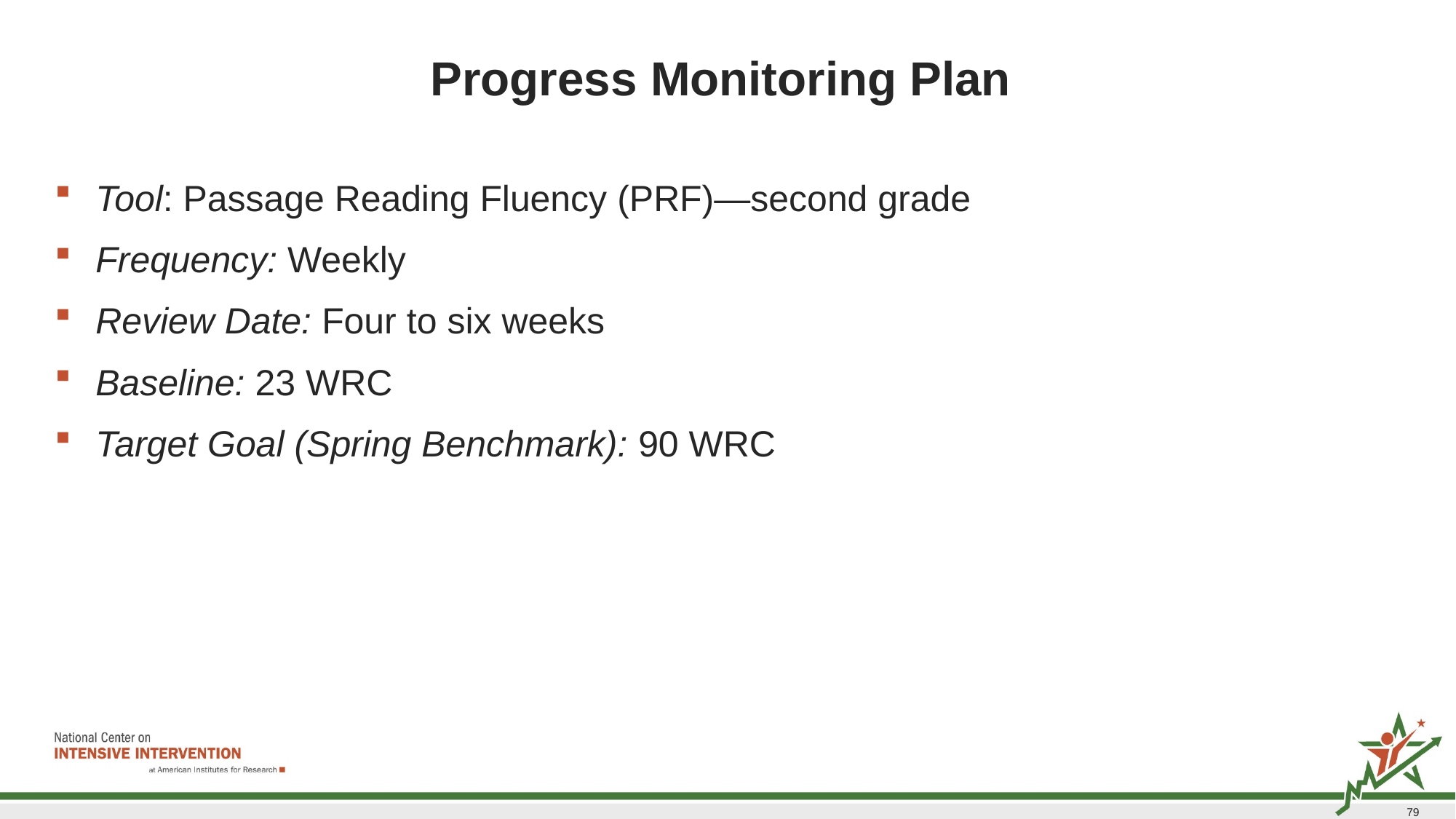

# Progress Monitoring Plan
Tool: Passage Reading Fluency (PRF)—second grade
Frequency: Weekly
Review Date: Four to six weeks
Baseline: 23 WRC
Target Goal (Spring Benchmark): 90 WRC

79